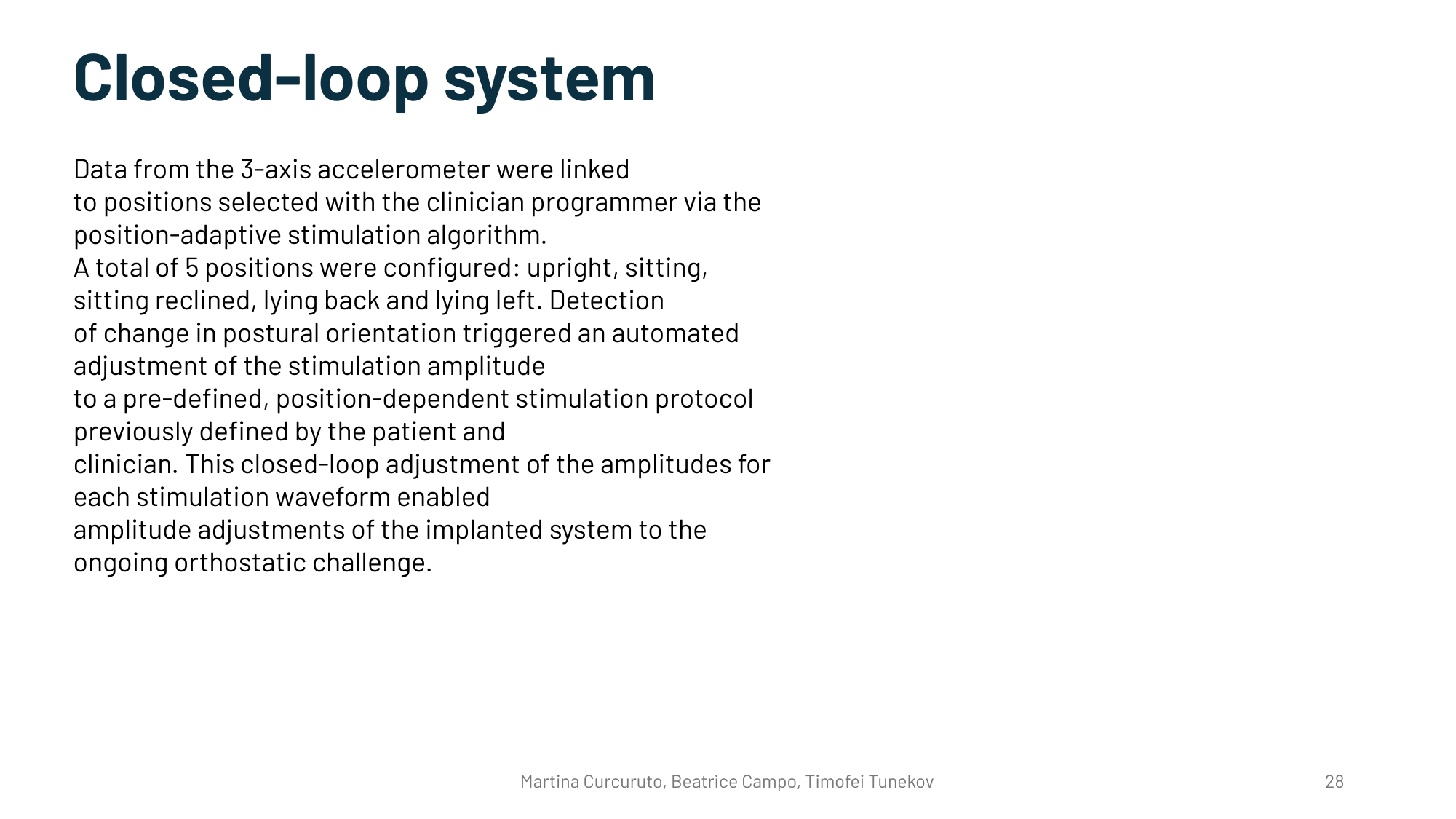

Closed-loop system
Data from the 3-axis accelerometer were linked
to positions selected with the clinician programmer via the position-adaptive stimulation algorithm.
A total of 5 positions were configured: upright, sitting, sitting reclined, lying back and lying left. Detection
of change in postural orientation triggered an automated adjustment of the stimulation amplitude
to a pre-defined, position-dependent stimulation protocol previously defined by the patient and
clinician. This closed-loop adjustment of the amplitudes for each stimulation waveform enabled
amplitude adjustments of the implanted system to the ongoing orthostatic challenge.
Martina Curcuruto, Beatrice Campo, Timofei Tunekov
28